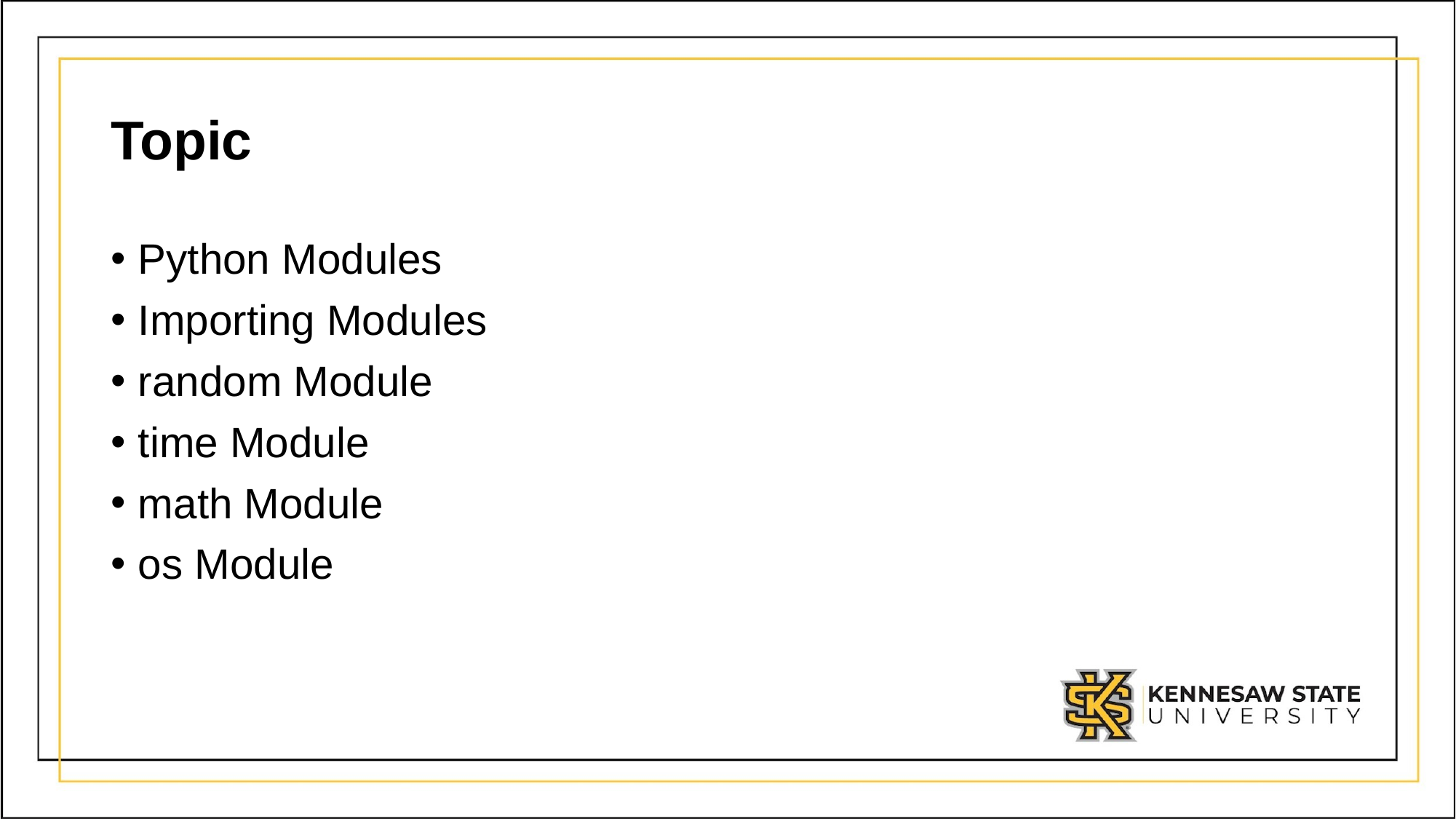

# Topic
Python Modules
Importing Modules
random Module
time Module
math Module
os Module